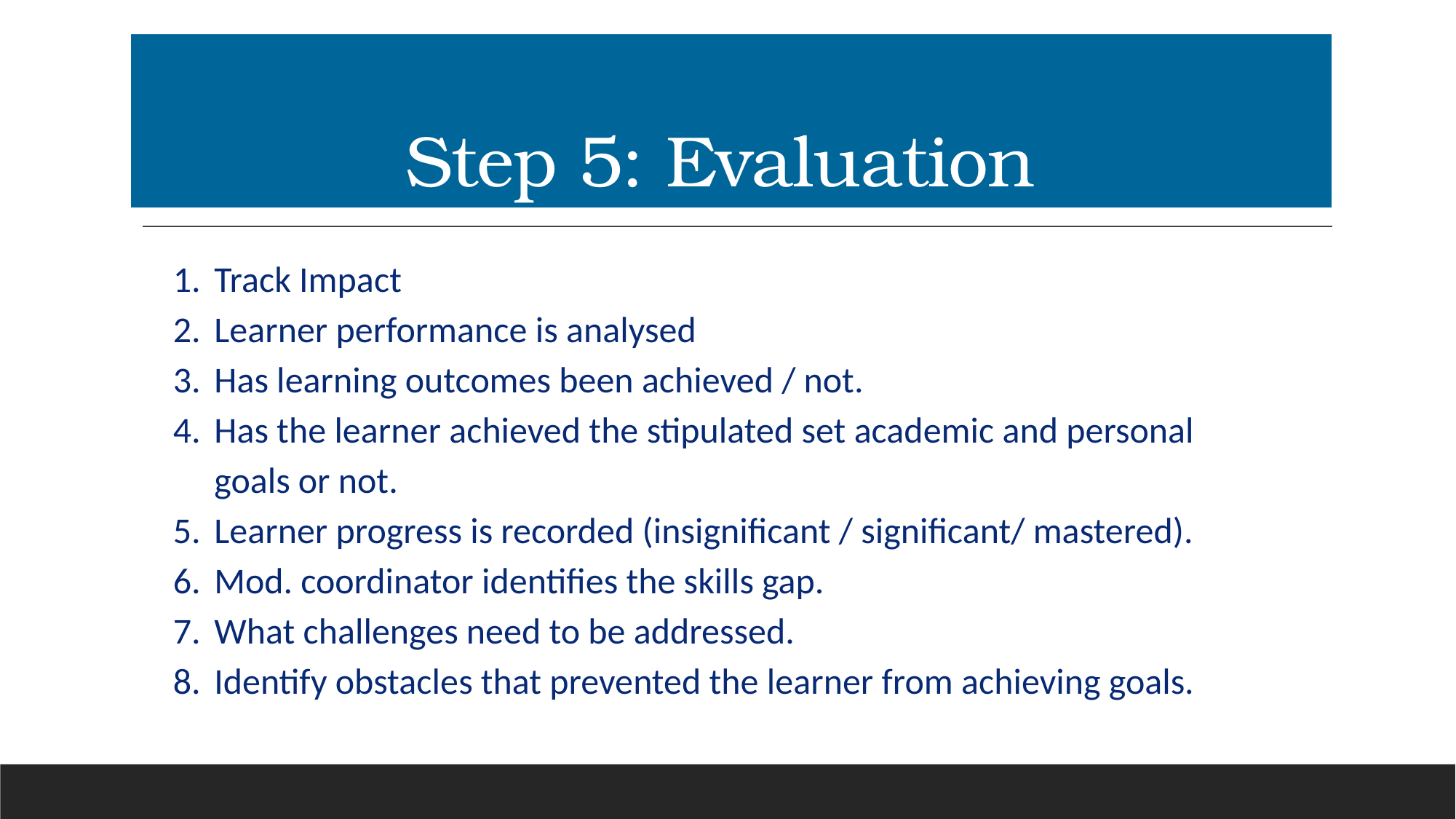

# Step 5: Evaluation
Track Impact
Learner performance is analysed
Has learning outcomes been achieved / not.
Has the learner achieved the stipulated set academic and personal goals or not.
Learner progress is recorded (insignificant / significant/ mastered).
Mod. coordinator identifies the skills gap.
What challenges need to be addressed.
Identify obstacles that prevented the learner from achieving goals.